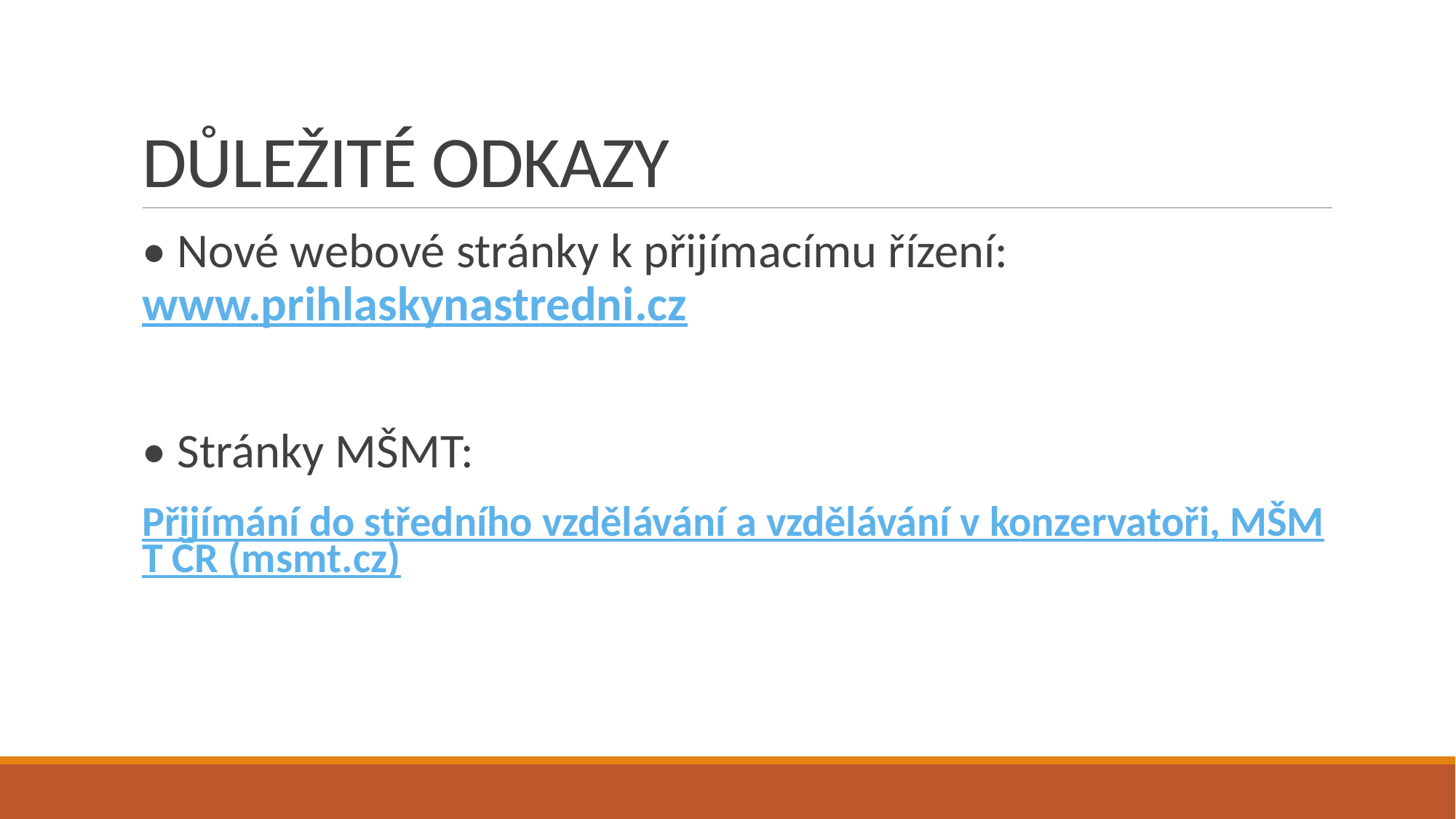

# DŮLEŽITÉ ODKAZY
• Nové webové stránky k přijímacímu řízení: www.prihlaskynastredni.cz

• Stránky MŠMT:
Přijímání do středního vzdělávání a vzdělávání v konzervatoři, MŠMT ČR (msmt.cz)